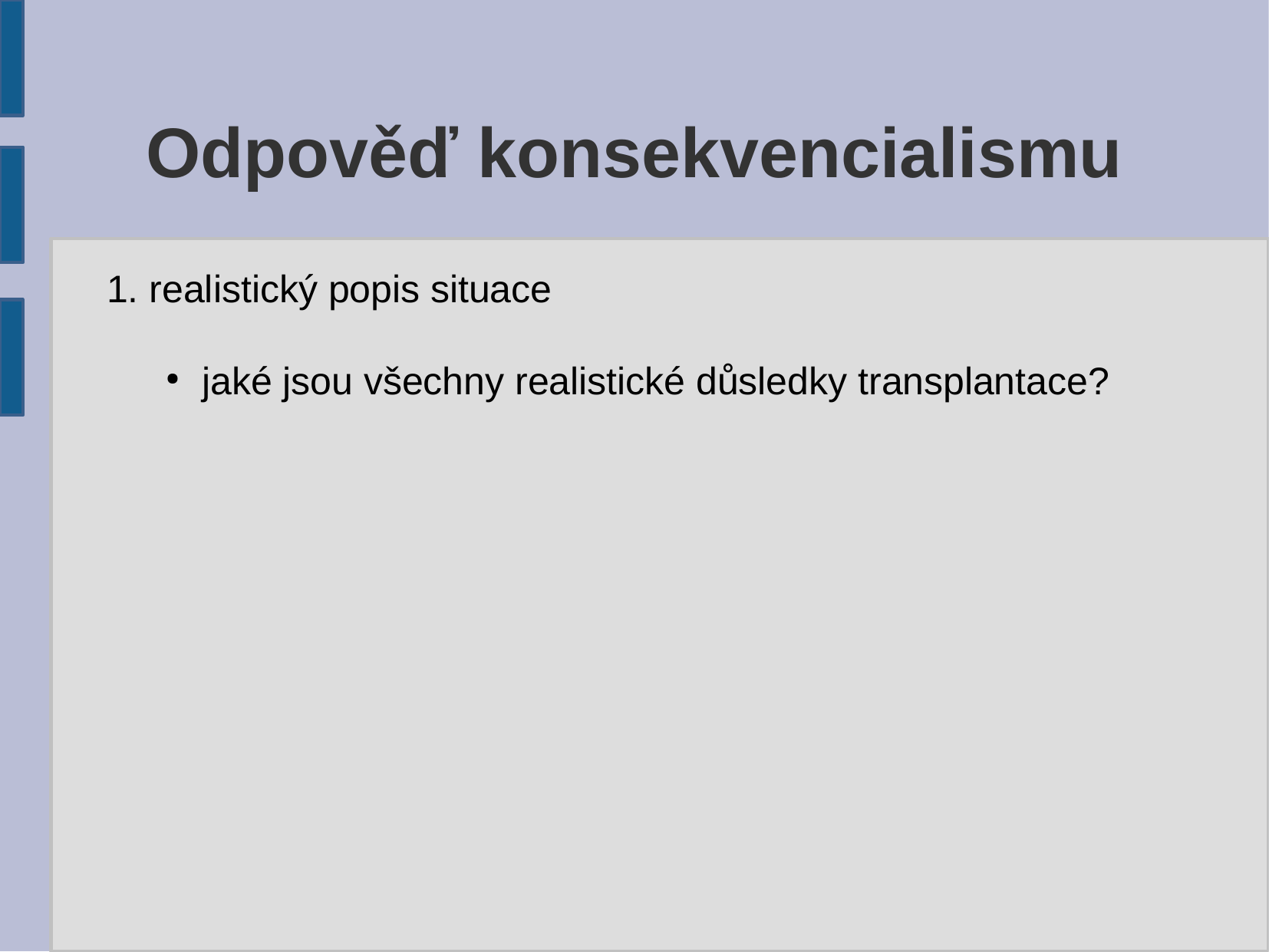

Odpověď konsekvencialismu
1. realistický popis situace

jaké jsou všechny realistické důsledky transplantace?